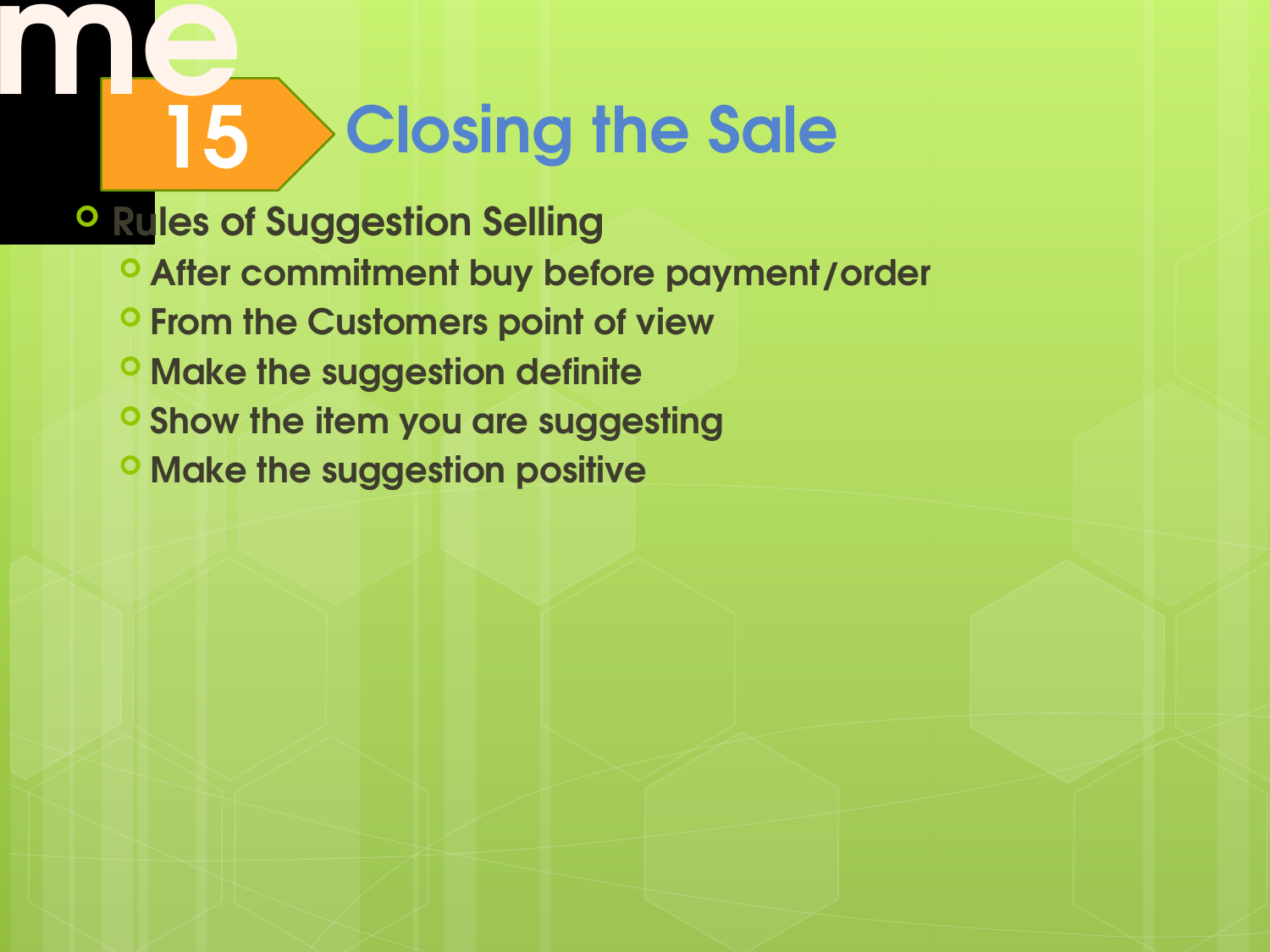

Rules of Suggestion Selling
After commitment buy before payment/order
From the Customers point of view
Make the suggestion definite
Show the item you are suggesting
Make the suggestion positive